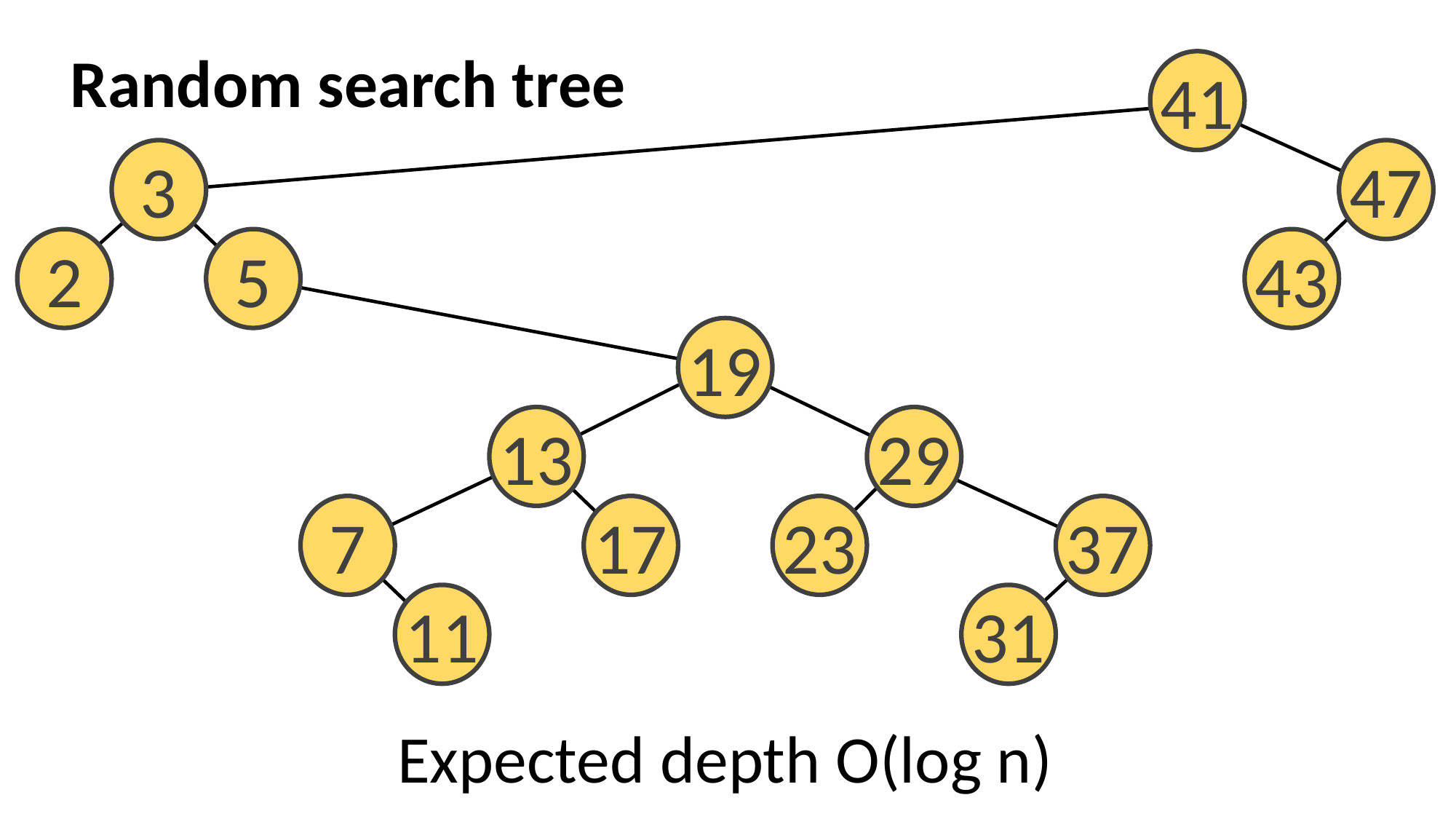

# Random search tree
41

3

47

2

5

43

19

13

29

7

17

23

37

11

31

Expected depth O(log n)